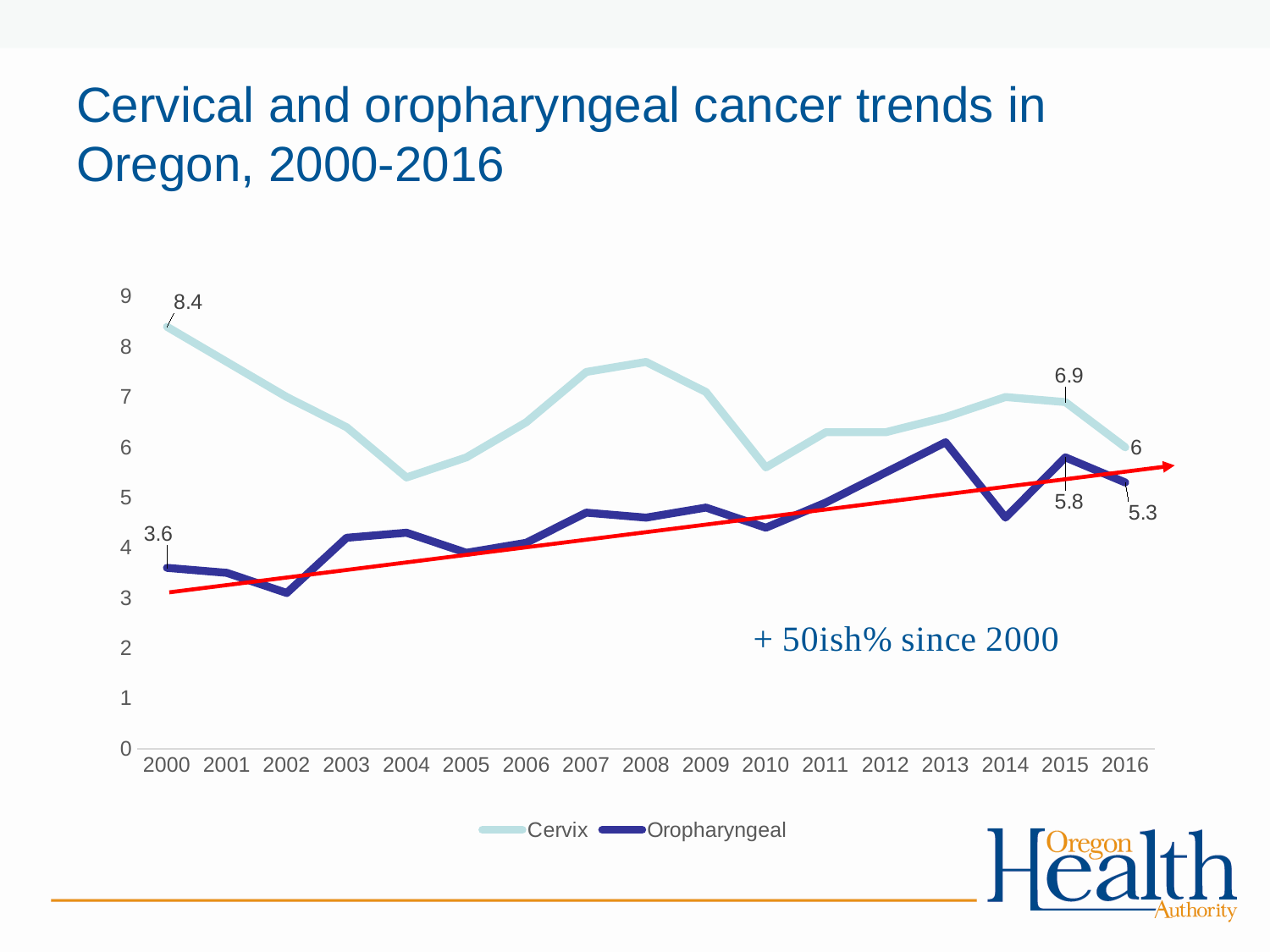

Cervical and oropharyngeal cancer trends in Oregon, 2000-2016

### Chart

| Category | Cervix | Oropharyngeal |
|---|---|---|
| 2000 | 8.4 | 3.6 |
| 2001 | 7.7 | 3.5 |
| 2002 | 7.0 | 3.1 |
| 2003 | 6.4 | 4.2 |
| 2004 | 5.4 | 4.3 |
| 2005 | 5.8 | 3.9 |
| 2006 | 6.5 | 4.1 |
| 2007 | 7.5 | 4.7 |
| 2008 | 7.7 | 4.6 |
| 2009 | 7.1 | 4.8 |
| 2010 | 5.6 | 4.4 |
| 2011 | 6.3 | 4.9 |
| 2012 | 6.3 | 5.5 |
| 2013 | 6.6 | 6.1 |
| 2014 | 7.0 | 4.6 |
| 2015 | 6.9 | 5.8 |
| 2016 | 6.0 | 5.3 |